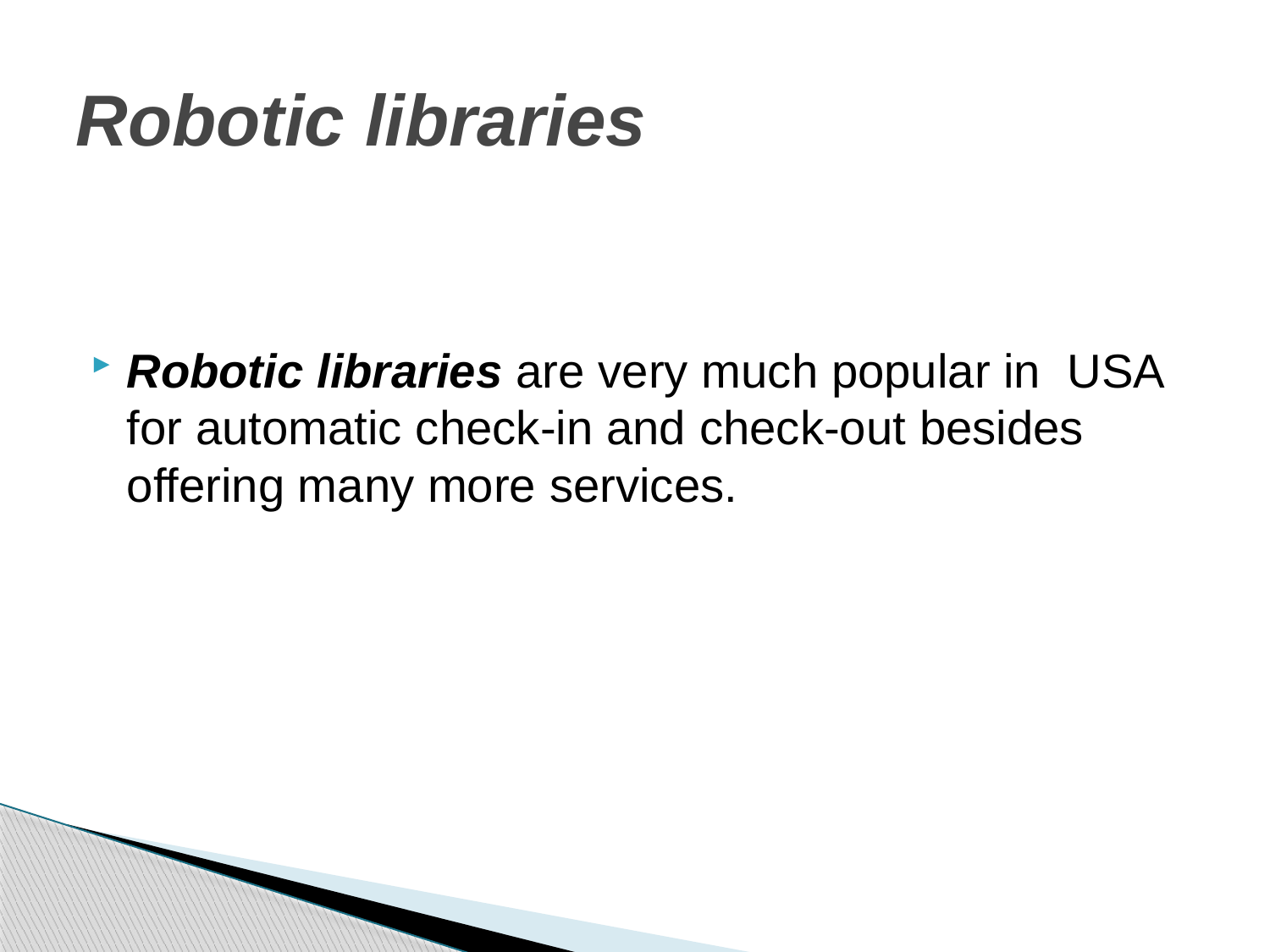

# Robotic libraries

Robotic libraries are very much popular in  USA for automatic check-in and check-out besides offering many more services.